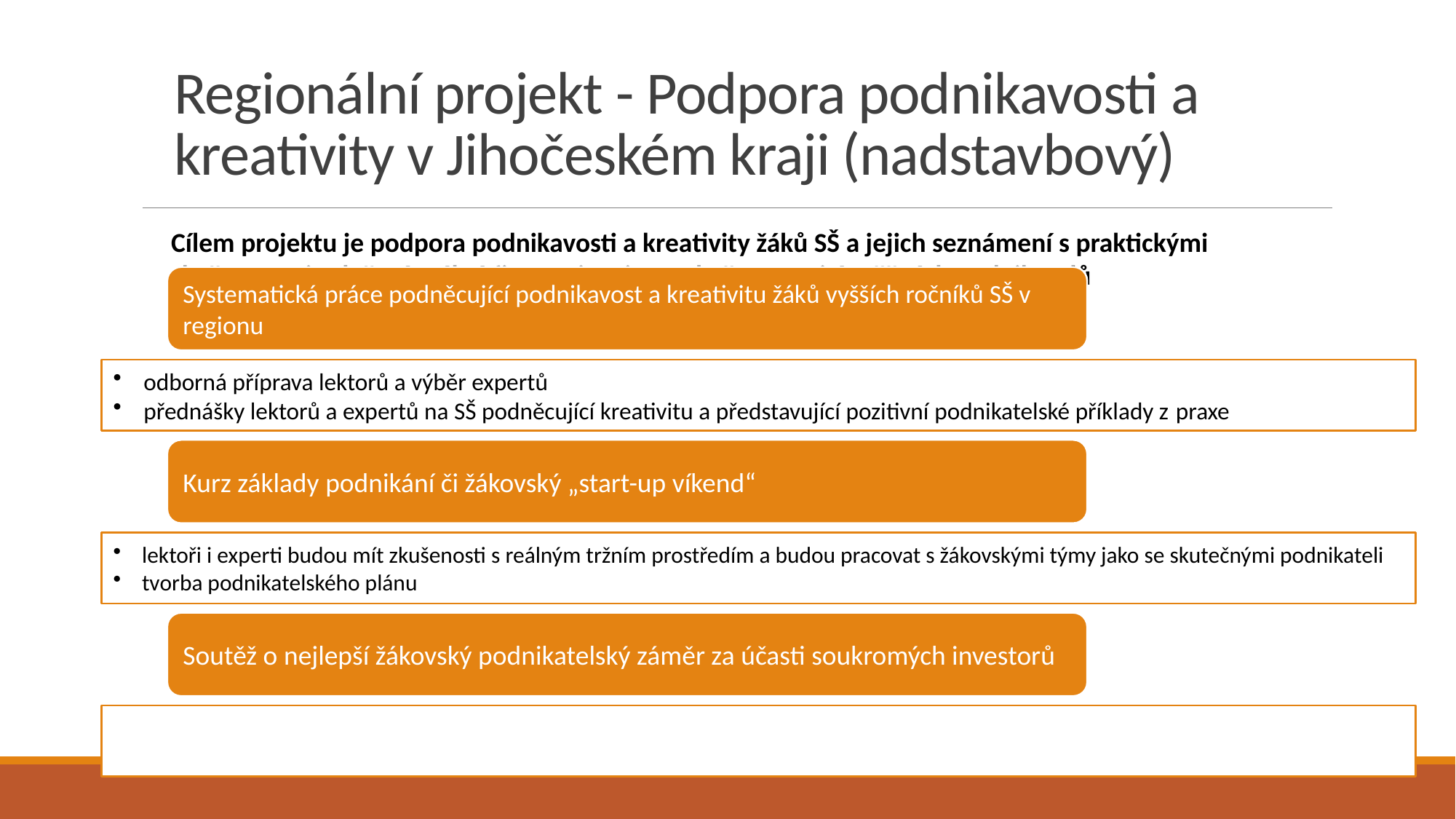

# Regionální projekt - Podpora podnikavosti a kreativity v Jihočeském kraji (nadstavbový)
Cílem projektu je podpora podnikavosti a kreativity žáků SŠ a jejich seznámení s praktickými zkušenostmi založení reálné firmy a inspirace zkušenostmi úspěšných podnikatelů

Systematická práce podněcující podnikavost a kreativitu žáků vyšších ročníků SŠ v regionu
odborná příprava lektorů a výběr expertů
přednášky lektorů a expertů na SŠ podněcující kreativitu a představující pozitivní podnikatelské příklady z praxe
Kurz základy podnikání či žákovský „start-up víkend“
Soutěž o nejlepší žákovský podnikatelský záměr za účasti soukromých investorů
lektoři i experti budou mít zkušenosti s reálným tržním prostředím a budou pracovat s žákovskými týmy jako se skutečnými podnikateli
tvorba podnikatelského plánu